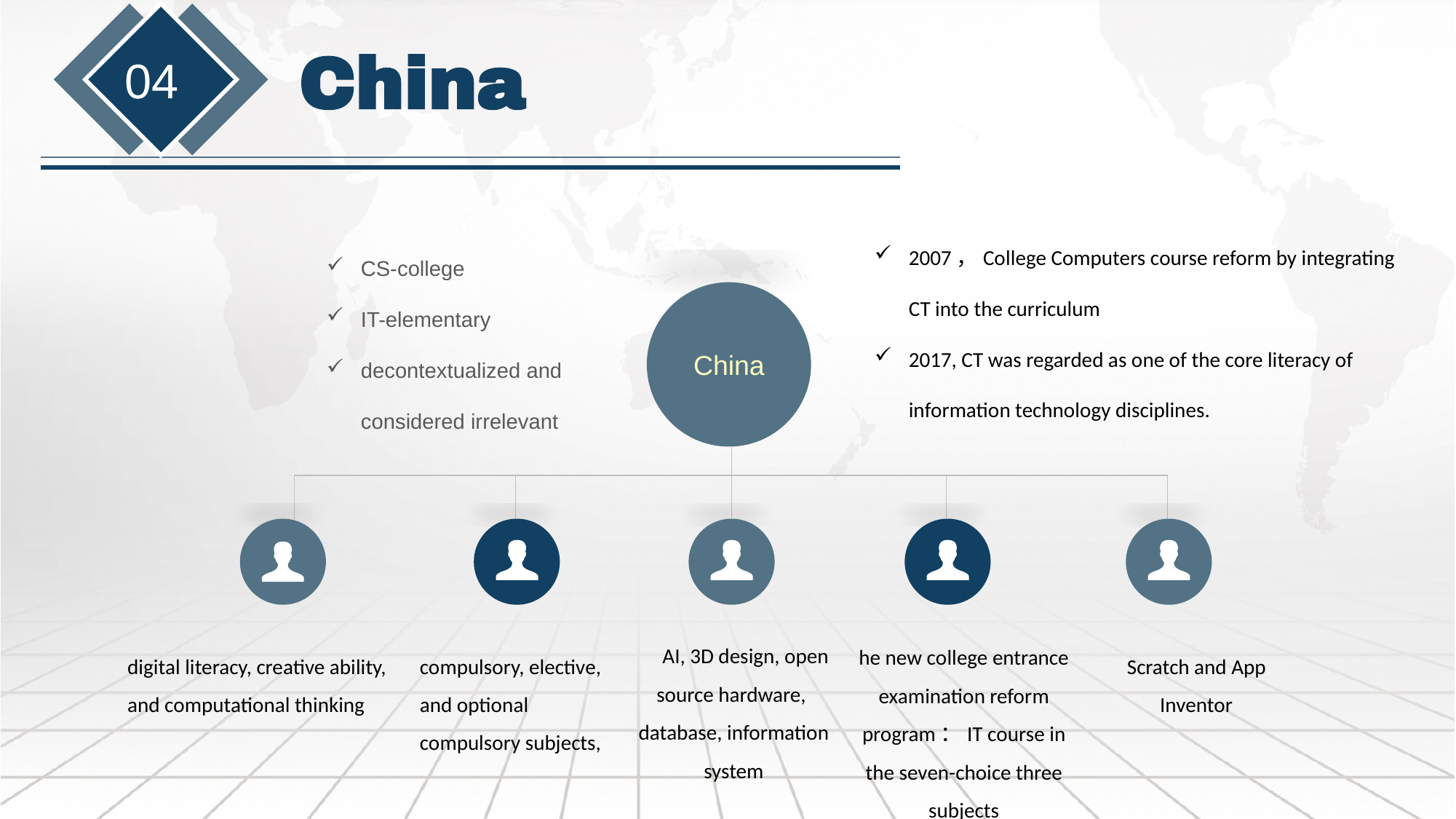

China
04

2007，College Computers course reform by integrating CT into the curriculum
2017, CT was regarded as one of the core literacy of information technology disciplines.
CS-college
IT-elementary
decontextualized and considered irrelevant

China
l

     AI, 3D design, open source hardware,
database, information system
he new college entrance examination reform program：IT course in the seven-choice three subjects
digital literacy, creative ability, and computational thinking
compulsory, elective, and optional compulsory subjects,
Scratch and App Inventor